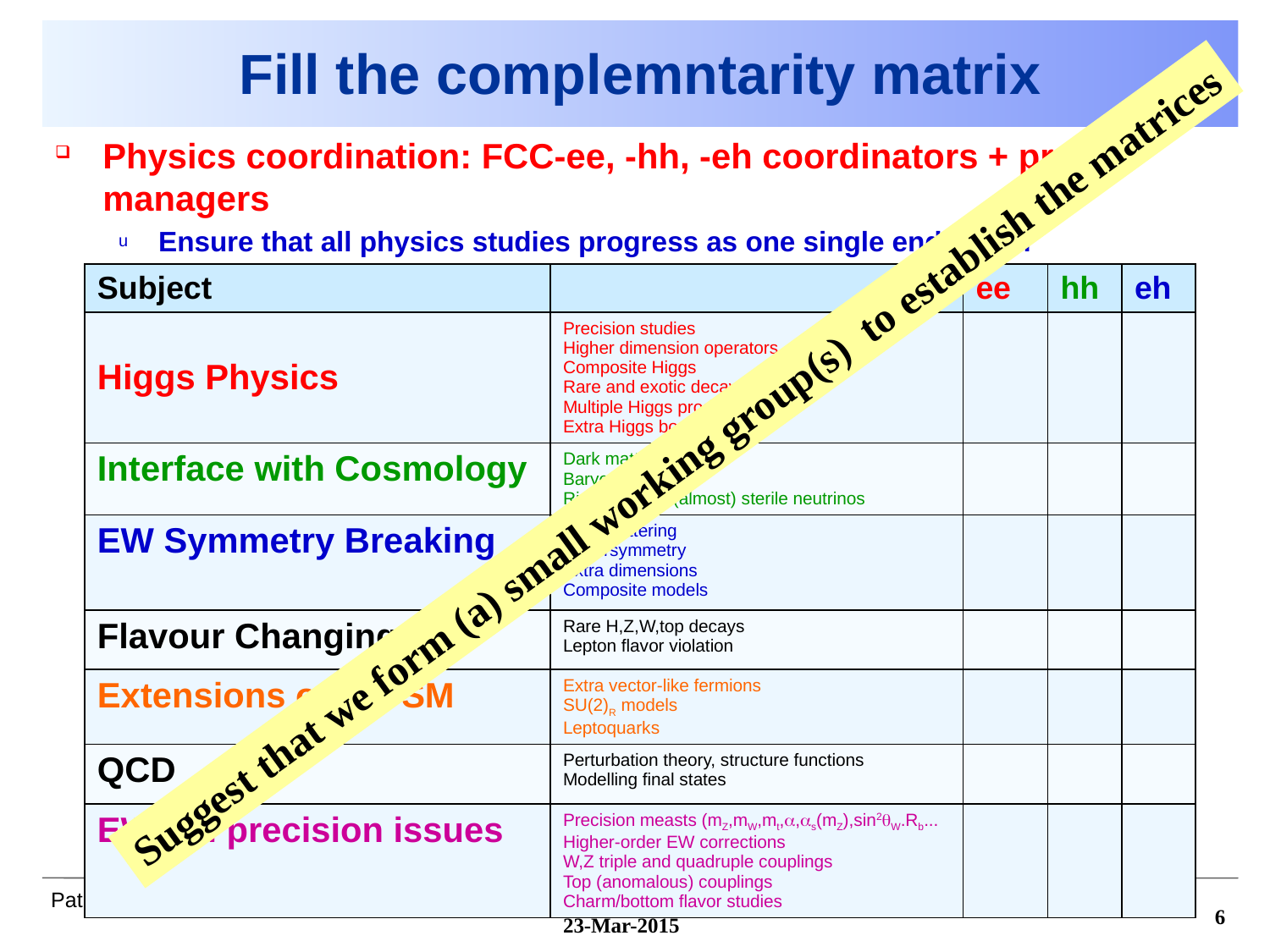

# Fill the complemntarity matrix
Physics coordination: FCC-ee, -hh, -eh coordinators + project managers
Ensure that all physics studies progress as one single endeavour
Propose physics topics to be used in the study of complementarity and synergies

| Subject |  | ee | hh | eh |
| --- | --- | --- | --- | --- |
| Higgs Physics | Precision studies Higher dimension operators Composite Higgs Rare and exotic decays Multiple Higgs production Extra Higgs bosons |  |  |  |
| Interface with Cosmology | Dark matter Baryogenesis Right-handed/(almost) sterile neutrinos |  |  |  |
| EW Symmetry Breaking | WW scattering Supersymmetry Extra dimensions Composite models |  |  |  |
| Flavour Changing | Rare H,Z,W,top decays Lepton flavor violation |  |  |  |
| Extensions of the SM | Extra vector-like fermions SU(2)R models Leptoquarks |  |  |  |
| QCD | Perturbation theory, structure functions Modelling final states |  |  |  |
| EW/SM precision issues | Precision measts (mZ,mW,mt,α,αs(mZ),sin2θW.Rb... Higher-order EW corrections W,Z triple and quadruple couplings Top (anomalous) couplings Charm/bottom flavor studies |  |  |  |
Suggest that we form (a) small working group(s)  to establish the matrices
FCC Week in Washington
6
23-Mar-2015